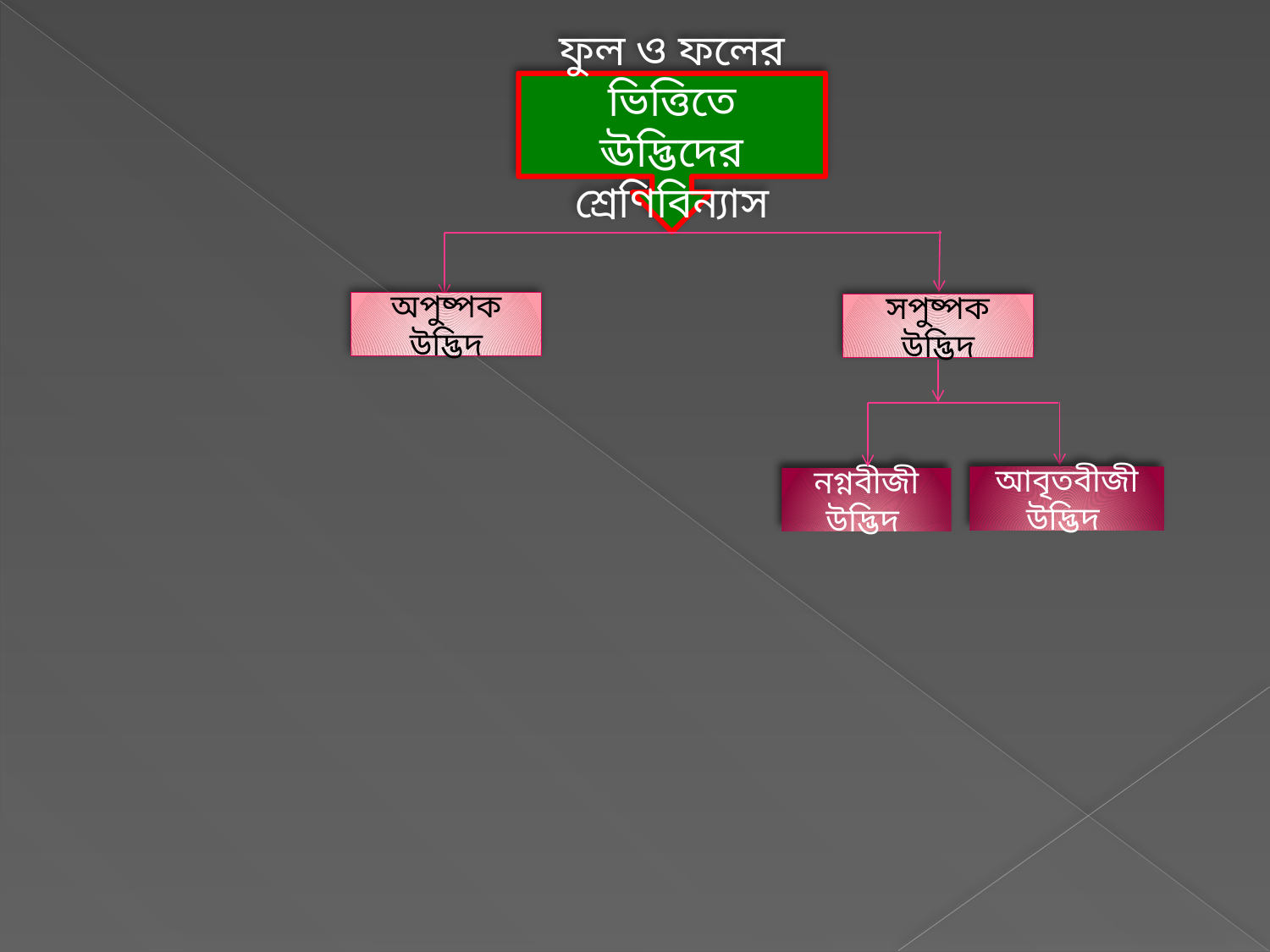

ফুল ও ফলের ভিত্তিতে ঊদ্ভিদের শ্রেণিবিন্যাস
অপুষ্পক উদ্ভিদ
সপুষ্পক উদ্ভিদ
আবৃতবীজী উদ্ভিদ
নগ্নবীজী উদ্ভিদ